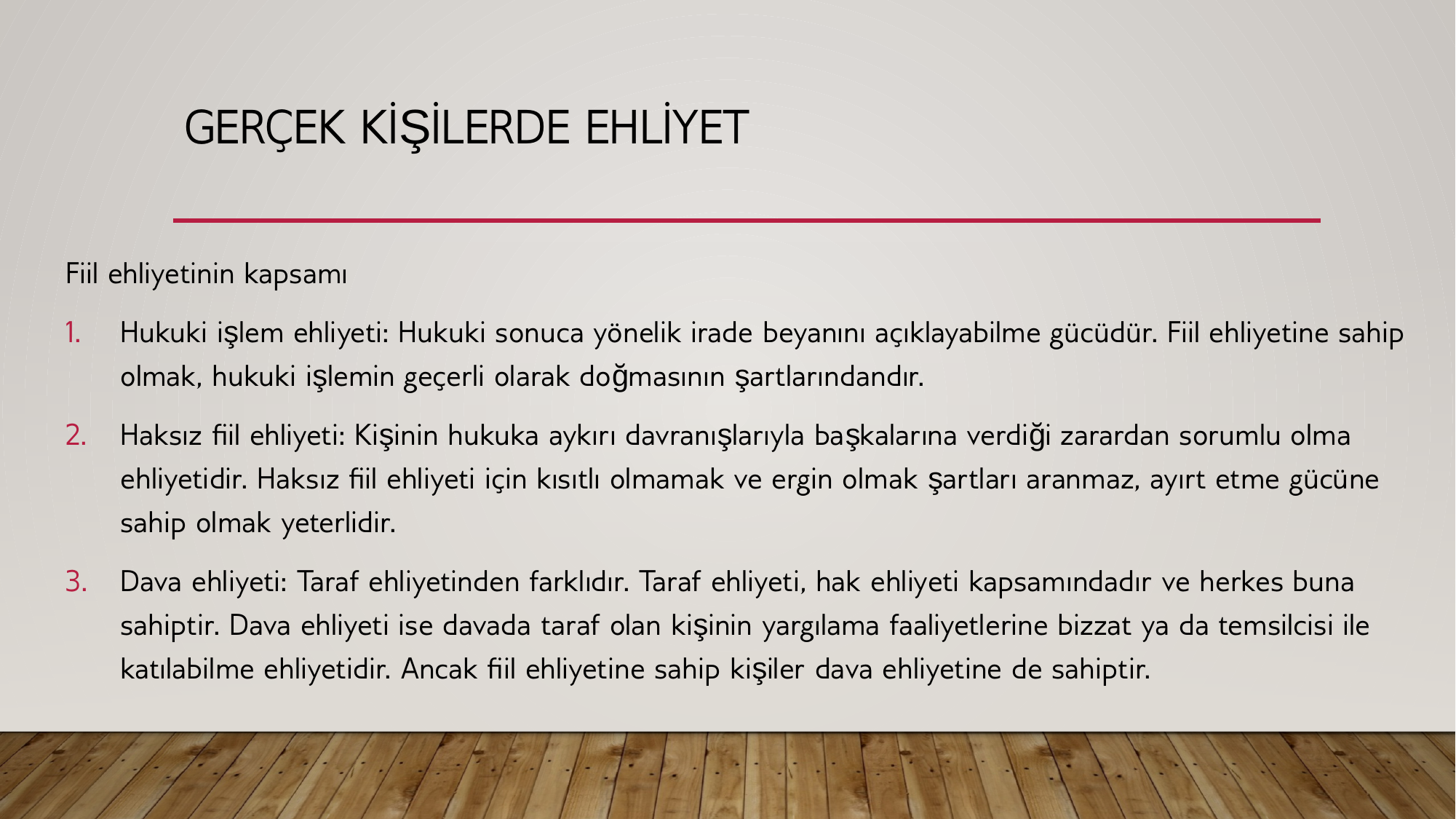

# GERÇEK KİŞİLERDE EHLİYET
Fiil ehliyetinin kapsamı
Hukuki işlem ehliyeti: Hukuki sonuca yönelik irade beyanını açıklayabilme gücüdür. Fiil ehliyetine sahip olmak, hukuki işlemin geçerli olarak doğmasının şartlarındandır.
Haksız fiil ehliyeti: Kişinin hukuka aykırı davranışlarıyla başkalarına verdiği zarardan sorumlu olma ehliyetidir. Haksız fiil ehliyeti için kısıtlı olmamak ve ergin olmak şartları aranmaz, ayırt etme gücüne sahip olmak yeterlidir.
Dava ehliyeti: Taraf ehliyetinden farklıdır. Taraf ehliyeti, hak ehliyeti kapsamındadır ve herkes buna sahiptir. Dava ehliyeti ise davada taraf olan kişinin yargılama faaliyetlerine bizzat ya da temsilcisi ile katılabilme ehliyetidir. Ancak fiil ehliyetine sahip kişiler dava ehliyetine de sahiptir.